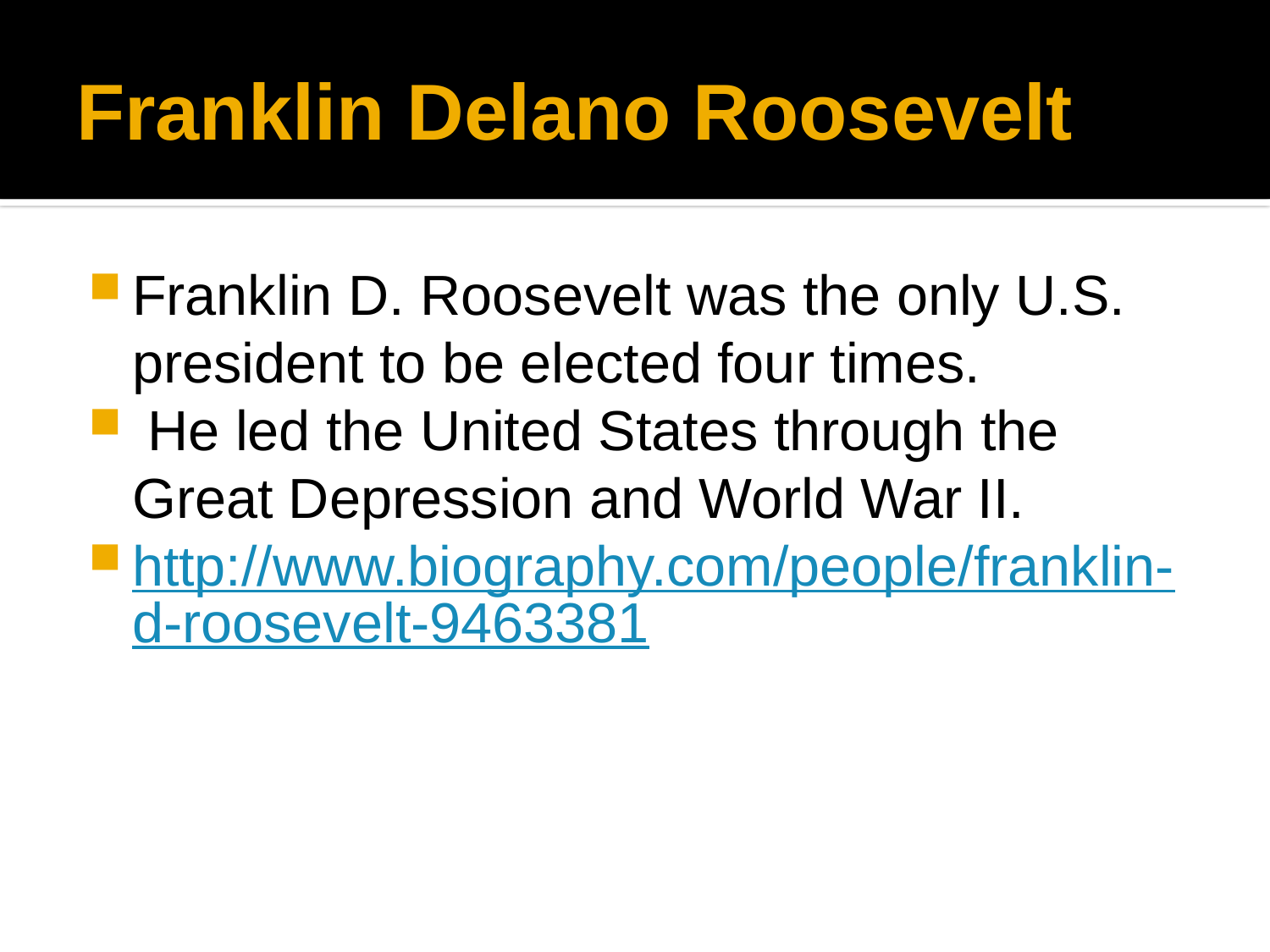

# Franklin Delano Roosevelt
Franklin D. Roosevelt was the only U.S. president to be elected four times.
 He led the United States through the Great Depression and World War II.
http://www.biography.com/people/franklin-d-roosevelt-9463381